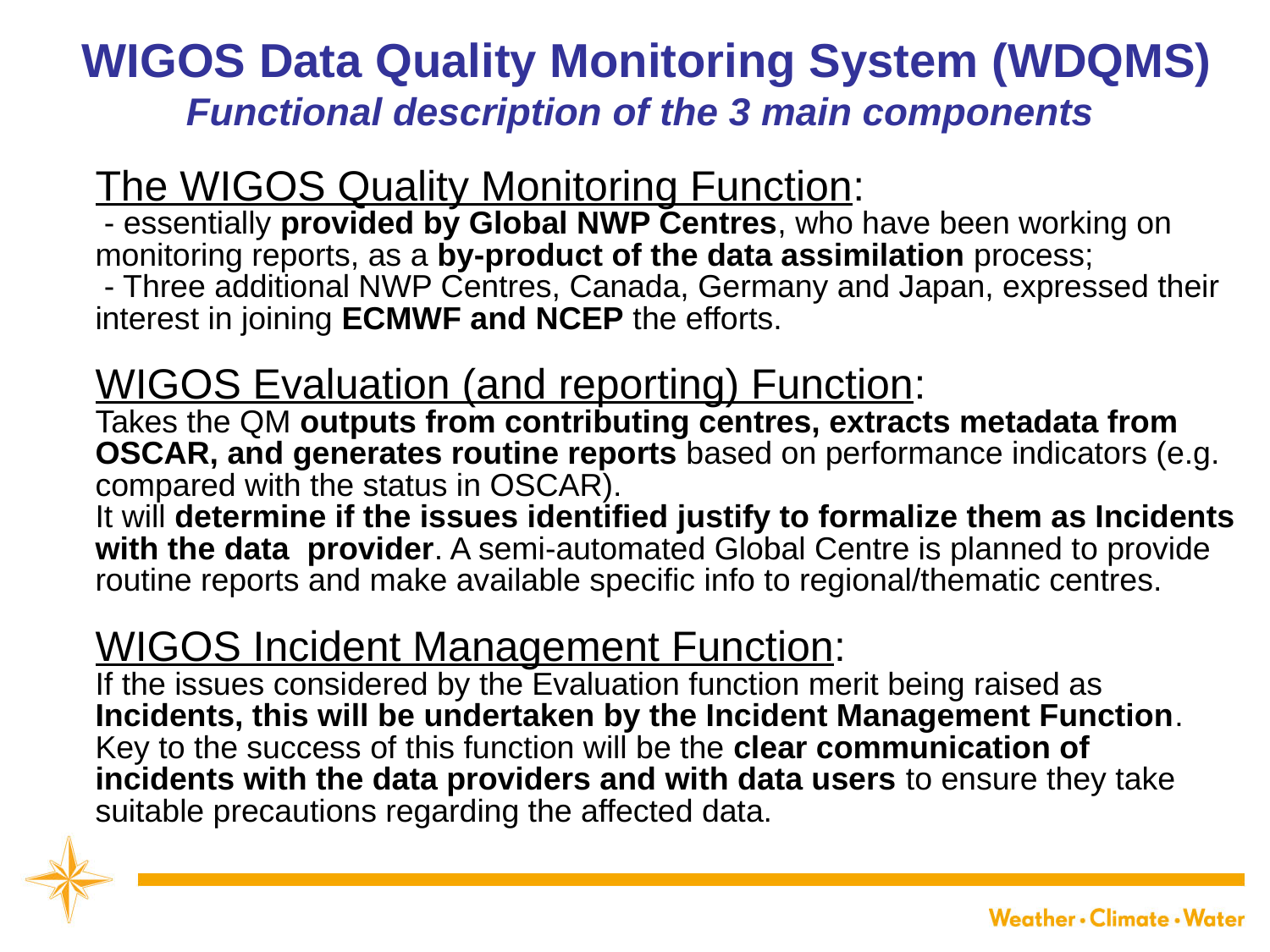

# WIGOS Data Quality Monitoring System (WDQMS) Functional description of the 3 main components
The WIGOS Quality Monitoring Function:
 - essentially provided by Global NWP Centres, who have been working on monitoring reports, as a by-product of the data assimilation process;
 - Three additional NWP Centres, Canada, Germany and Japan, expressed their interest in joining ECMWF and NCEP the efforts.
WIGOS Evaluation (and reporting) Function:
Takes the QM outputs from contributing centres, extracts metadata from OSCAR, and generates routine reports based on performance indicators (e.g. compared with the status in OSCAR).
It will determine if the issues identified justify to formalize them as Incidents with the data  provider. A semi-automated Global Centre is planned to provide routine reports and make available specific info to regional/thematic centres.
WIGOS Incident Management Function:
If the issues considered by the Evaluation function merit being raised as Incidents, this will be undertaken by the Incident Management Function.
Key to the success of this function will be the clear communication of incidents with the data providers and with data users to ensure they take suitable precautions regarding the affected data.